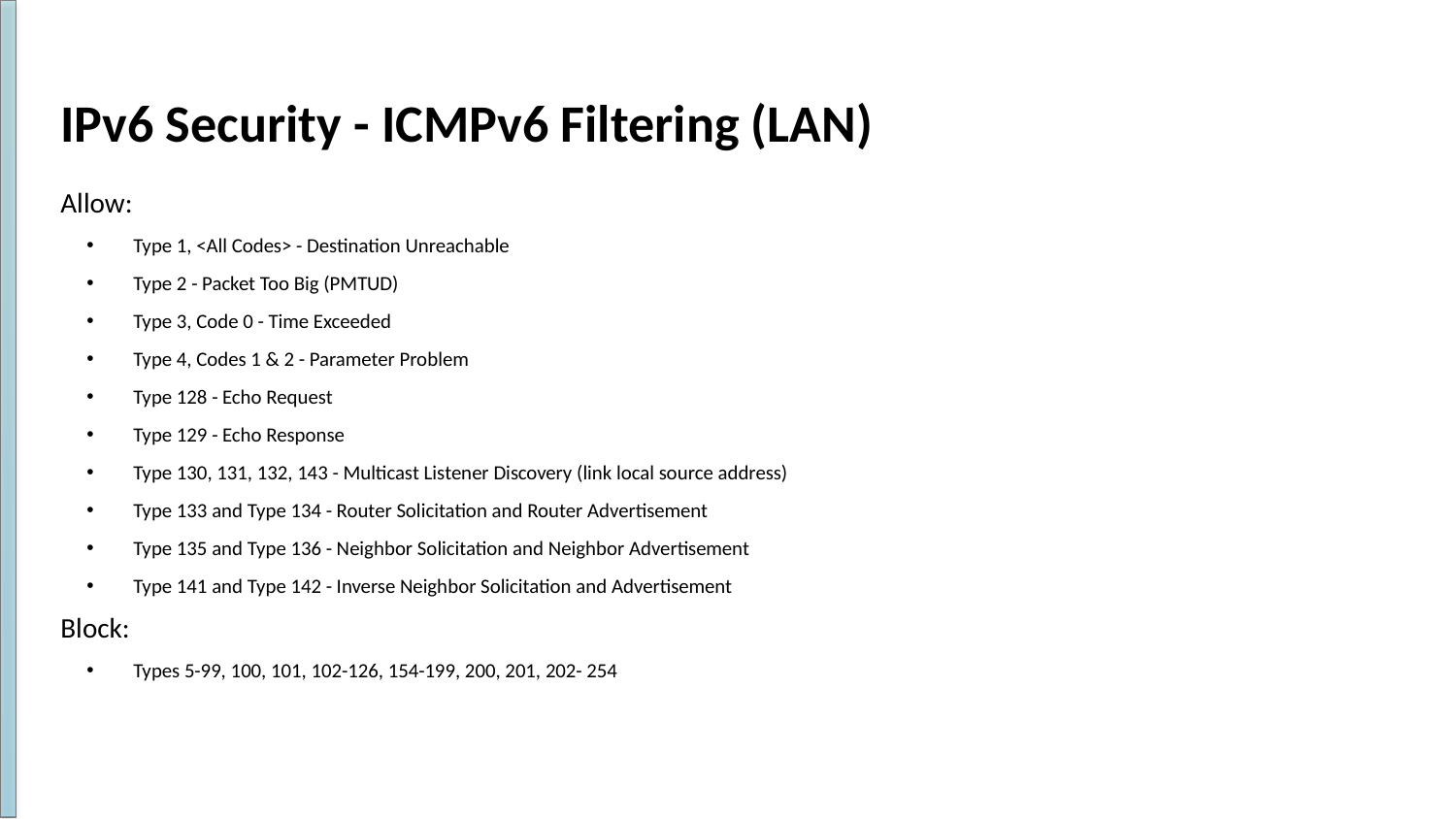

# IPv6 Security - ICMPv6 Filtering (LAN)
Allow:
Type 1, <All Codes> - Destination Unreachable
Type 2 - Packet Too Big (PMTUD)
Type 3, Code 0 - Time Exceeded
Type 4, Codes 1 & 2 - Parameter Problem
Type 128 - Echo Request
Type 129 - Echo Response
Type 130, 131, 132, 143 - Multicast Listener Discovery (link local source address)
Type 133 and Type 134 - Router Solicitation and Router Advertisement
Type 135 and Type 136 - Neighbor Solicitation and Neighbor Advertisement
Type 141 and Type 142 - Inverse Neighbor Solicitation and Advertisement
Block:
Types 5-99, 100, 101, 102-126, 154-199, 200, 201, 202- 254